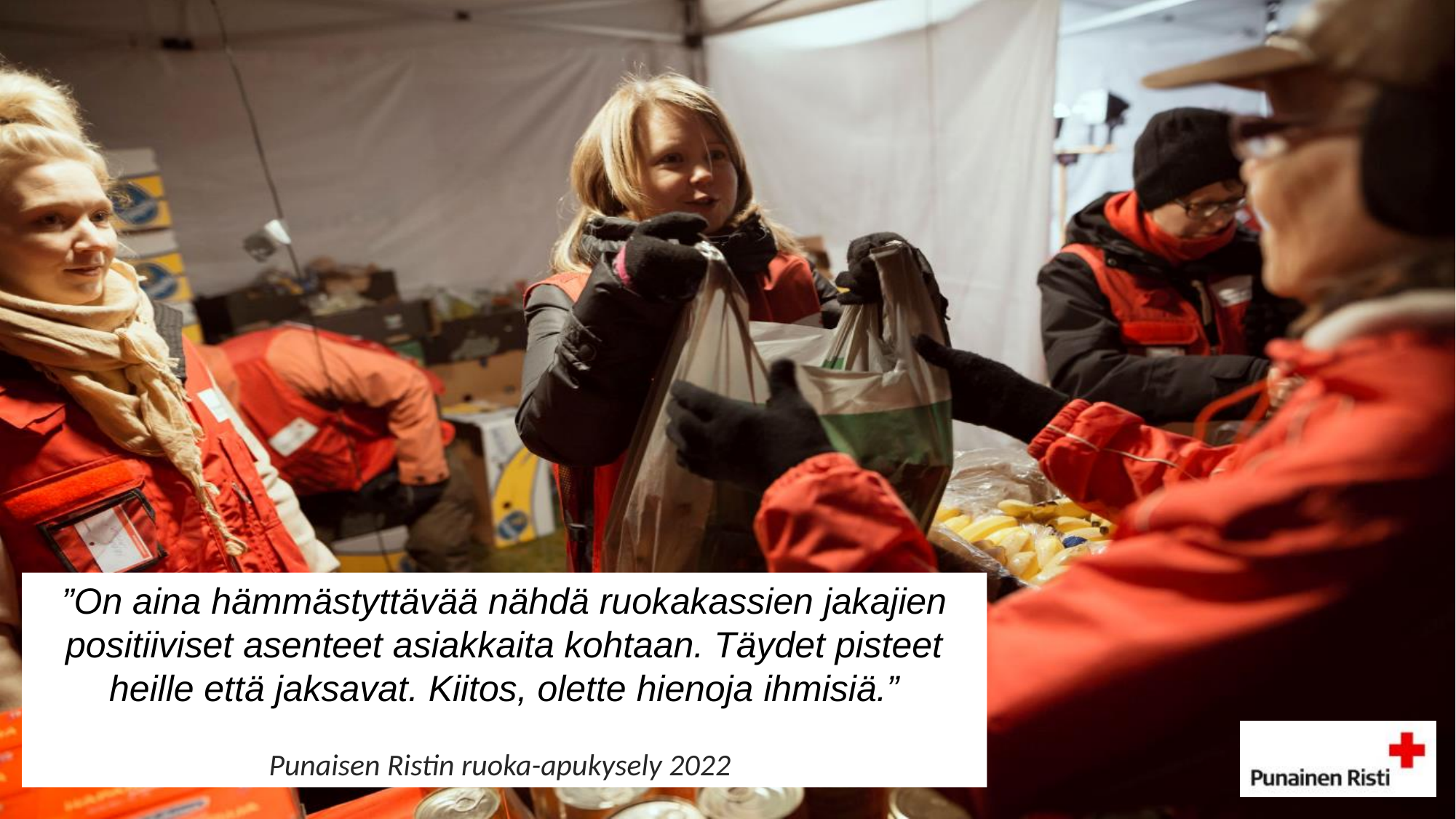

”On aina hämmästyttävää nähdä ruokakassien jakajien positiiviset asenteet asiakkaita kohtaan. Täydet pisteet heille että jaksavat. Kiitos, olette hienoja ihmisiä.”

Punaisen Ristin ruoka-apukysely 2022